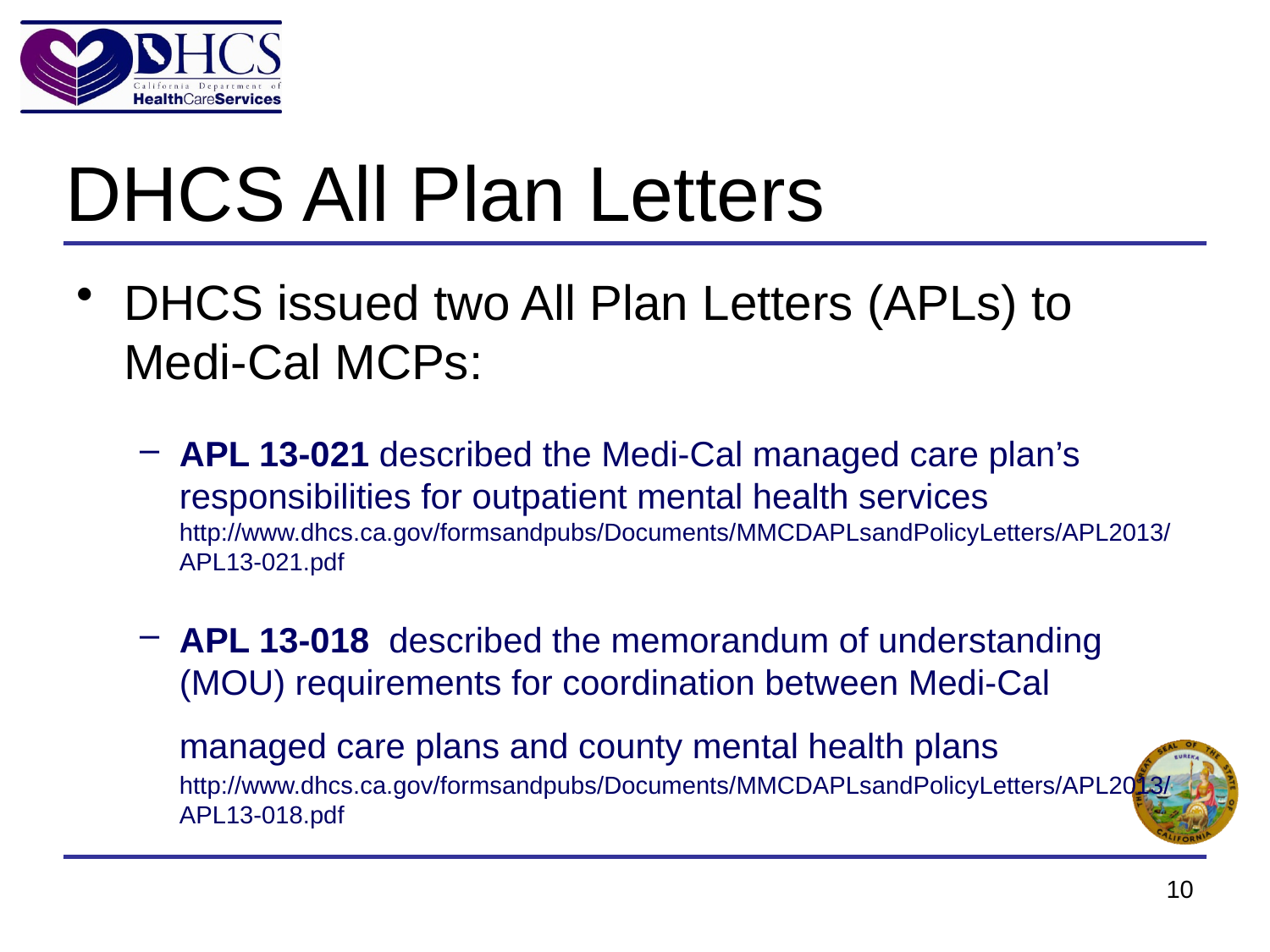

# DHCS All Plan Letters
DHCS issued two All Plan Letters (APLs) to Medi-Cal MCPs:
APL 13-021 described the Medi-Cal managed care plan’s responsibilities for outpatient mental health services http://www.dhcs.ca.gov/formsandpubs/Documents/MMCDAPLsandPolicyLetters/APL2013/APL13-021.pdf
APL 13-018  described the memorandum of understanding (MOU) requirements for coordination between Medi-Cal managed care plans and county mental health plans http://www.dhcs.ca.gov/formsandpubs/Documents/MMCDAPLsandPolicyLetters/APL2013/APL13-018.pdf

10